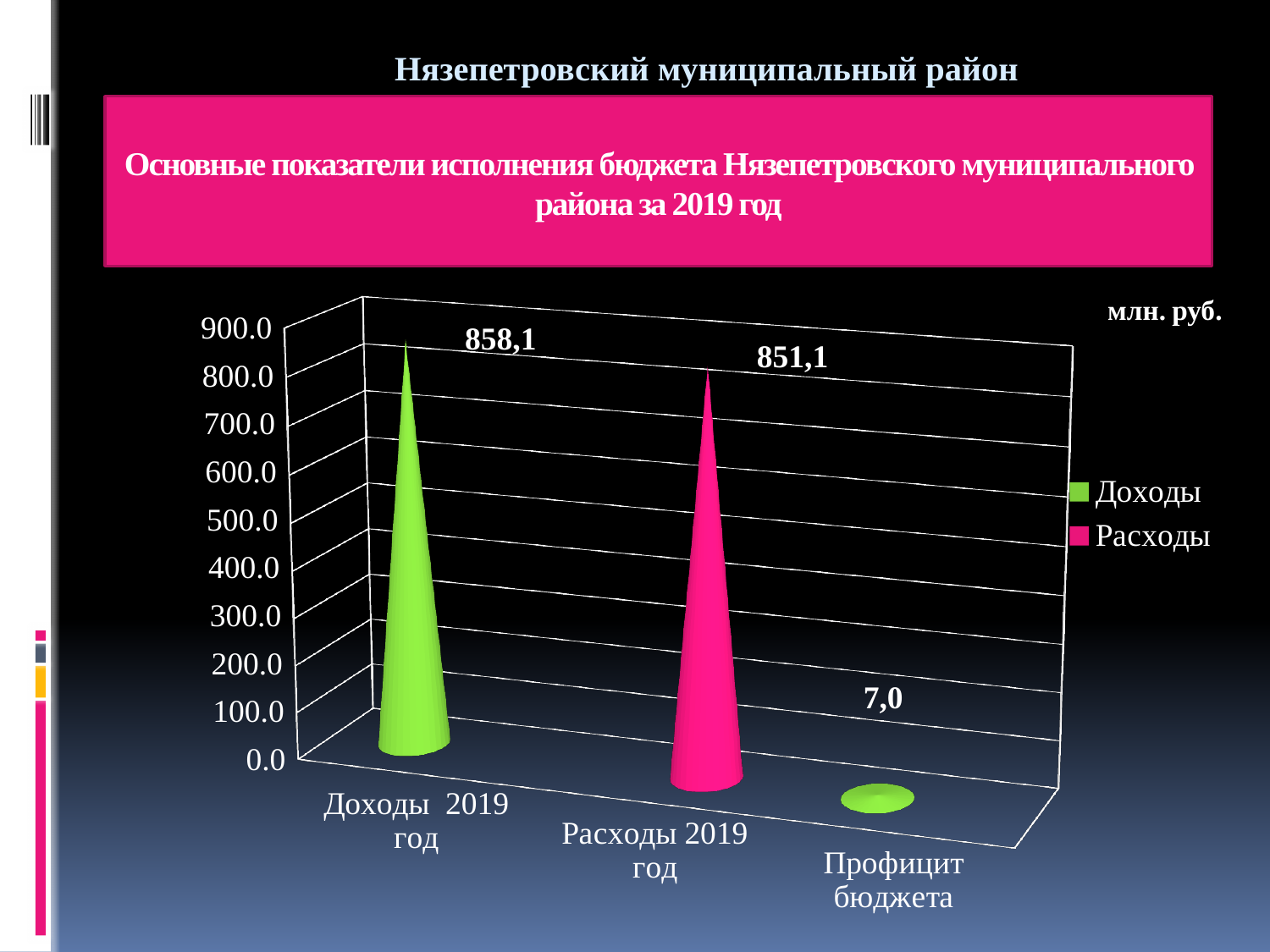

Нязепетровский муниципальный район
# Основные показатели исполнения бюджета Нязепетровского муниципального района за 2019 год

[unsupported chart]

млн. руб.